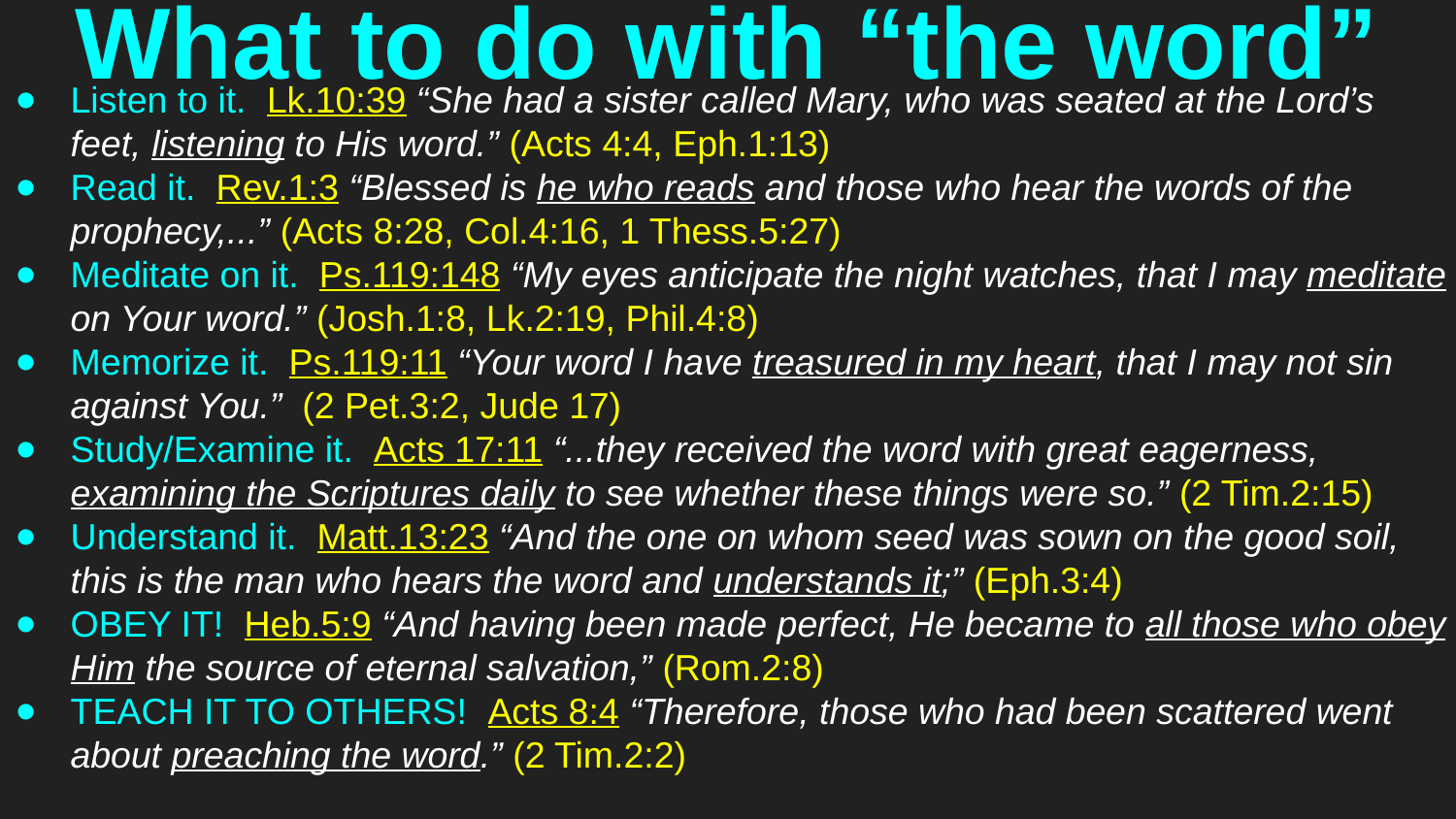

# What to do with “the word”
Listen to it.  Lk.10:39 “She had a sister called Mary, who was seated at the Lord’s feet, listening to His word.” (Acts 4:4, Eph.1:13)
Read it.  Rev.1:3 “Blessed is he who reads and those who hear the words of the prophecy,...” (Acts 8:28, Col.4:16, 1 Thess.5:27)
Meditate on it.  Ps.119:148 “My eyes anticipate the night watches, that I may meditate on Your word.” (Josh.1:8, Lk.2:19, Phil.4:8)
Memorize it.  Ps.119:11 “Your word I have treasured in my heart, that I may not sin against You.”  (2 Pet.3:2, Jude 17)
Study/Examine it.  Acts 17:11 “...they received the word with great eagerness, examining the Scriptures daily to see whether these things were so.” (2 Tim.2:15)
Understand it.  Matt.13:23 “And the one on whom seed was sown on the good soil, this is the man who hears the word and understands it;” (Eph.3:4)
OBEY IT!  Heb.5:9 “And having been made perfect, He became to all those who obey Him the source of eternal salvation,” (Rom.2:8)
TEACH IT TO OTHERS!  Acts 8:4 “Therefore, those who had been scattered went about preaching the word.” (2 Tim.2:2)